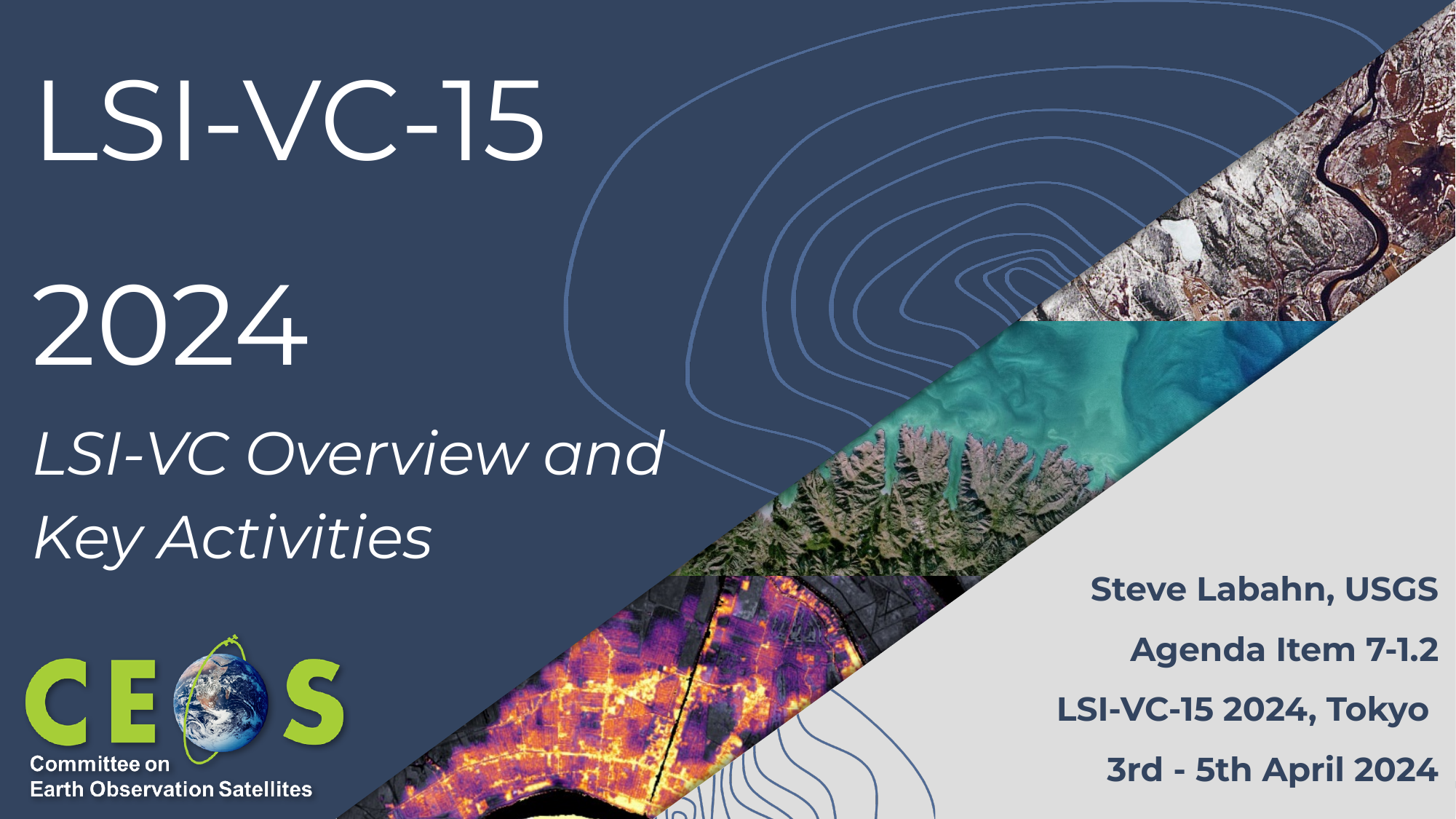

# LSI-VC-15
2024
LSI-VC Overview and Key Activities

Steve Labahn, USGS
Agenda Item 7-1.2
LSI-VC-15 2024, Tokyo
3rd - 5th April 2024